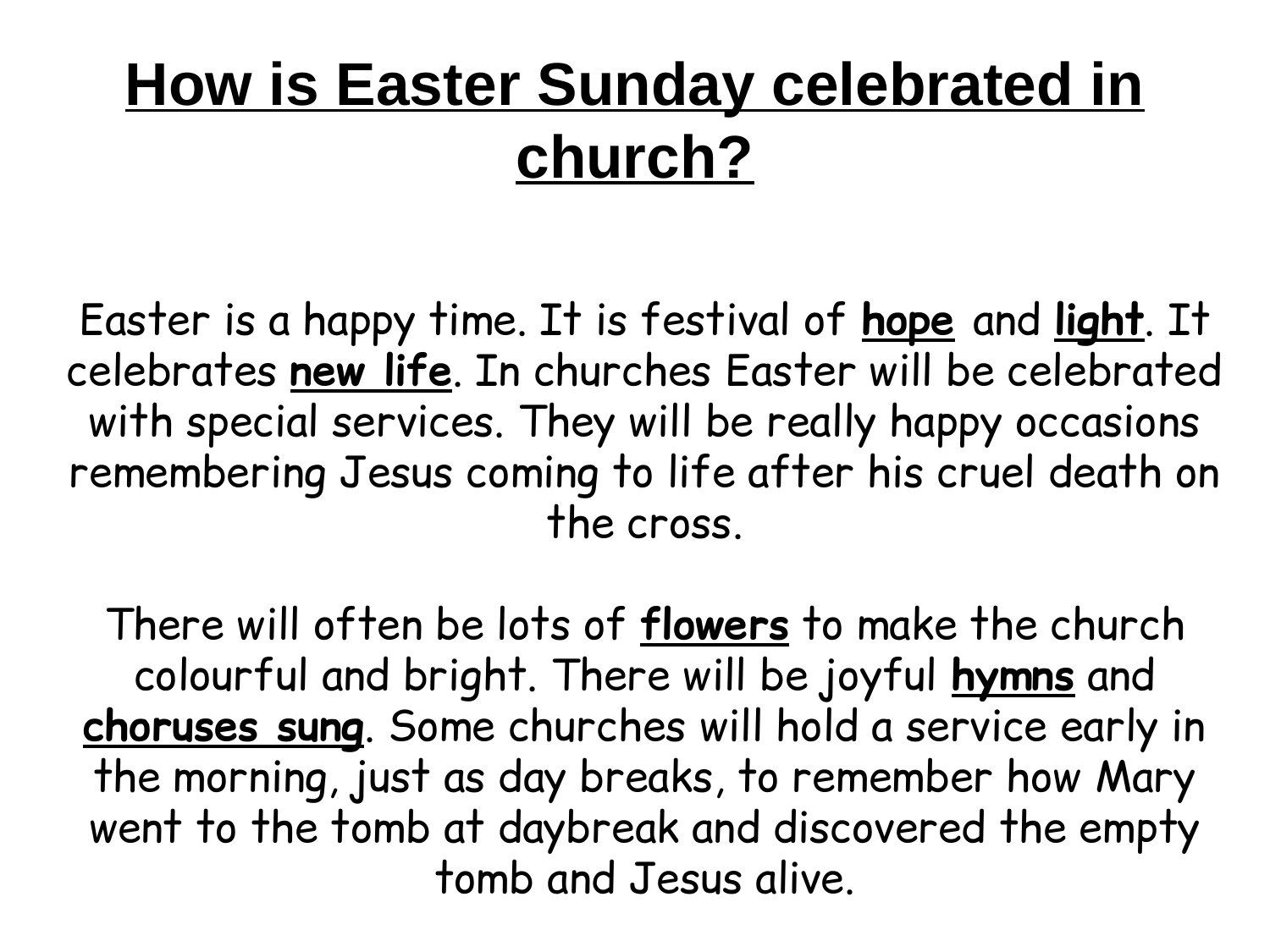

# How is Easter Sunday celebrated in church?
Easter is a happy time. It is festival of hope and light. It celebrates new life. In churches Easter will be celebrated with special services. They will be really happy occasions remembering Jesus coming to life after his cruel death on the cross.

There will often be lots of flowers to make the church colourful and bright. There will be joyful hymns and choruses sung. Some churches will hold a service early in the morning, just as day breaks, to remember how Mary went to the tomb at daybreak and discovered the empty tomb and Jesus alive.